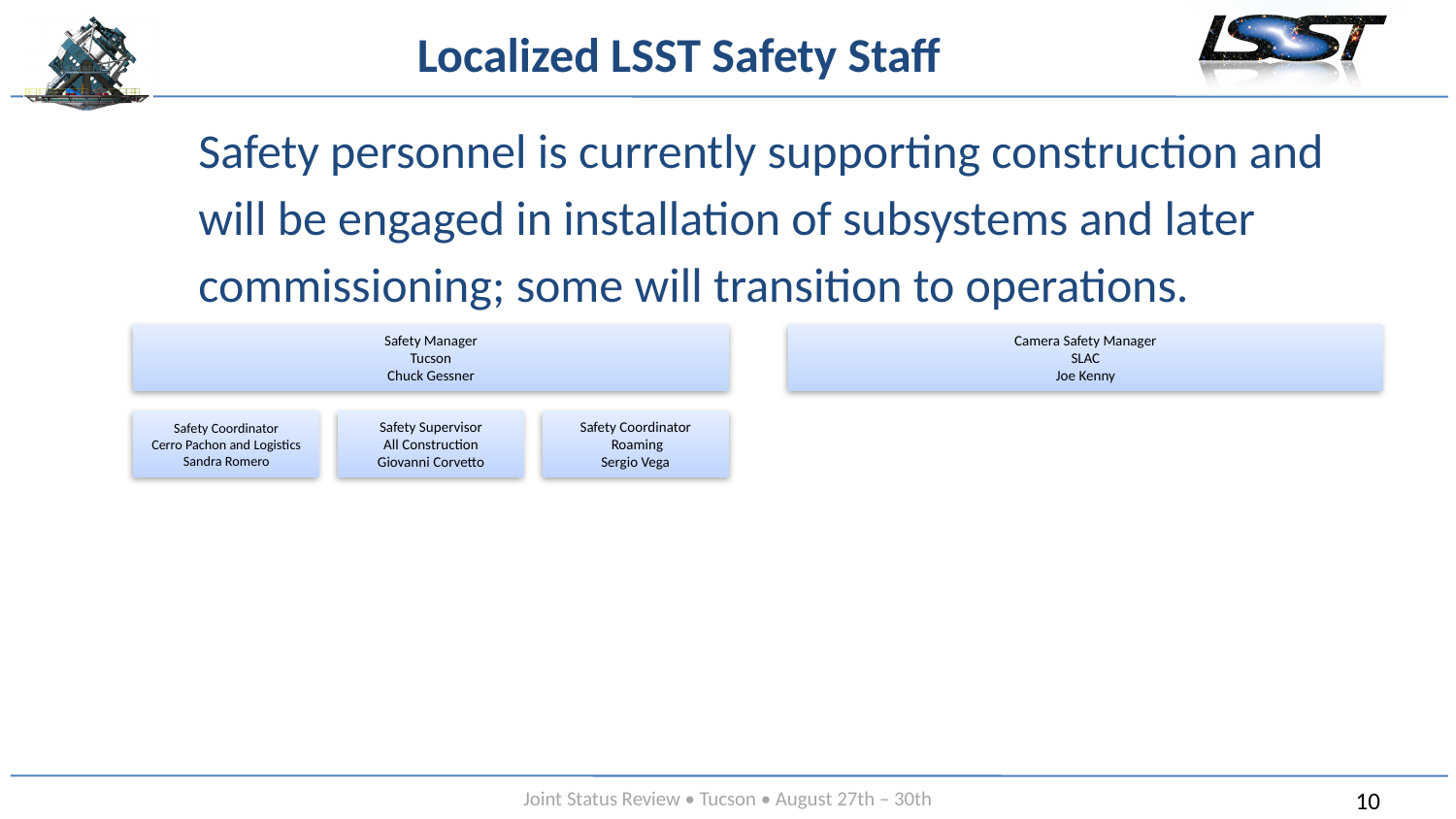

# Localized LSST Safety Staff
Safety personnel is currently supporting construction and will be engaged in installation of subsystems and later commissioning; some will transition to operations.

Safety Manager
Tucson
Chuck Gessner
Safety Coordinator
Cerro Pachon and Logistics
Sandra Romero
Safety Supervisor
All Construction
Giovanni Corvetto
Camera Safety Manager
SLAC
Joe Kenny
Safety Coordinator
  Roaming
Sergio Vega